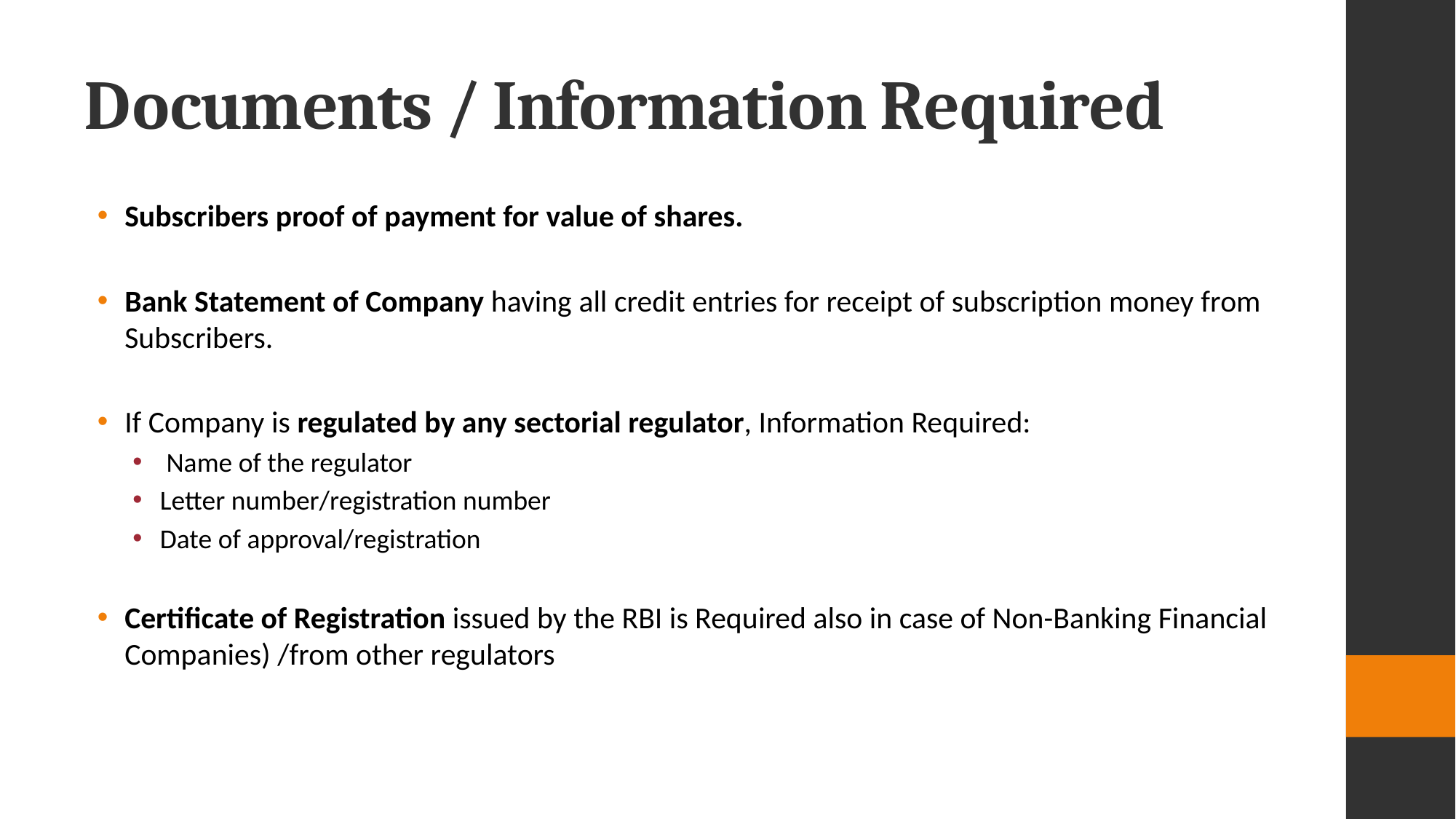

# Documents / Information Required
Subscribers proof of payment for value of shares.

Bank Statement of Company having all credit entries for receipt of subscription money from Subscribers.

If Company is regulated by any sectorial regulator, Information Required:
 Name of the regulator
Letter number/registration number
Date of approval/registration

Certificate of Registration issued by the RBI is Required also in case of Non-Banking Financial Companies) /from other regulators